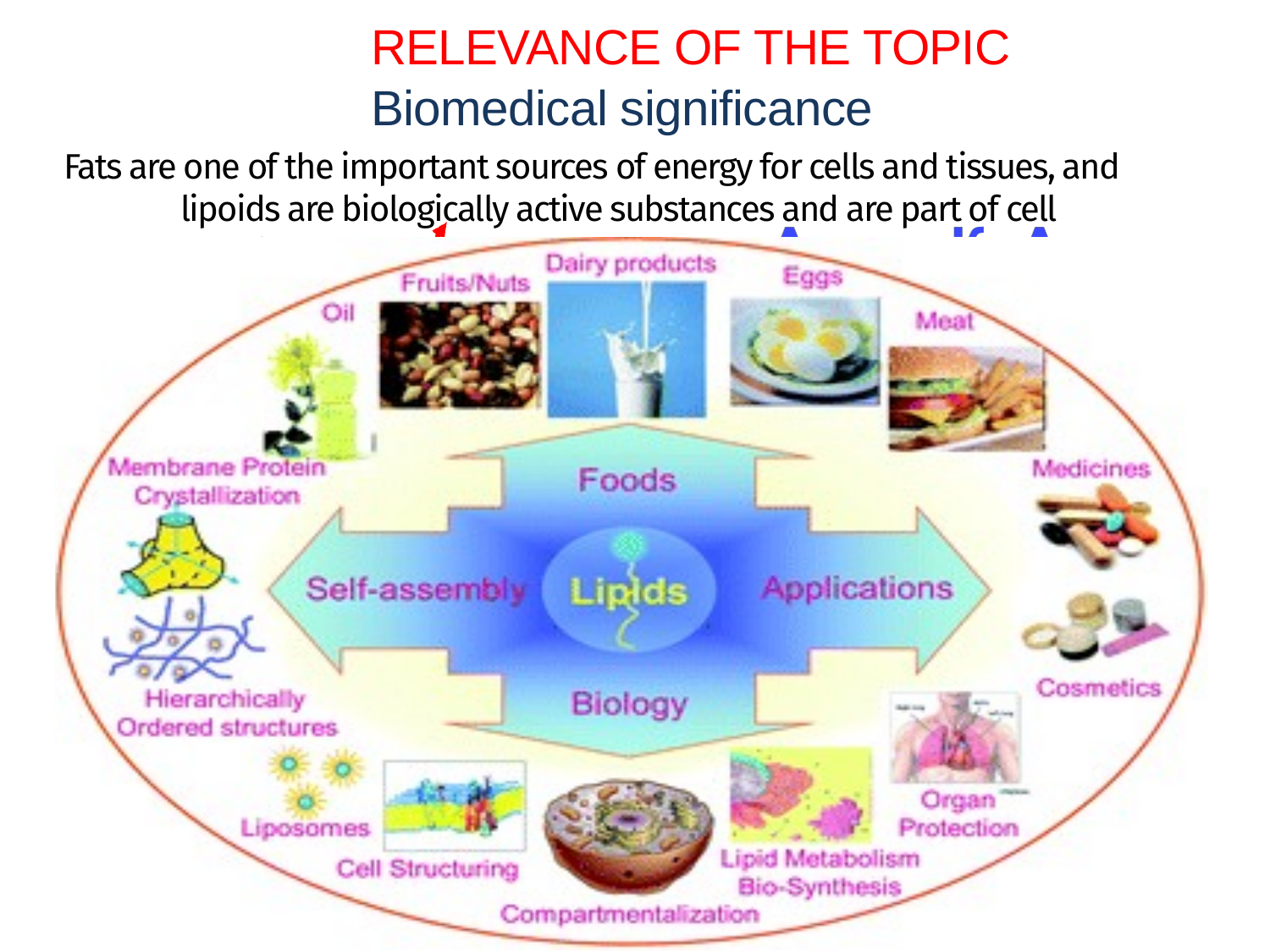

RELEVANCE OF THE TOPIC
Biomedical significance
Fats are one of the important sources of energy for cells and tissues, and lipoids are biologically active substances and are part of cell membranes